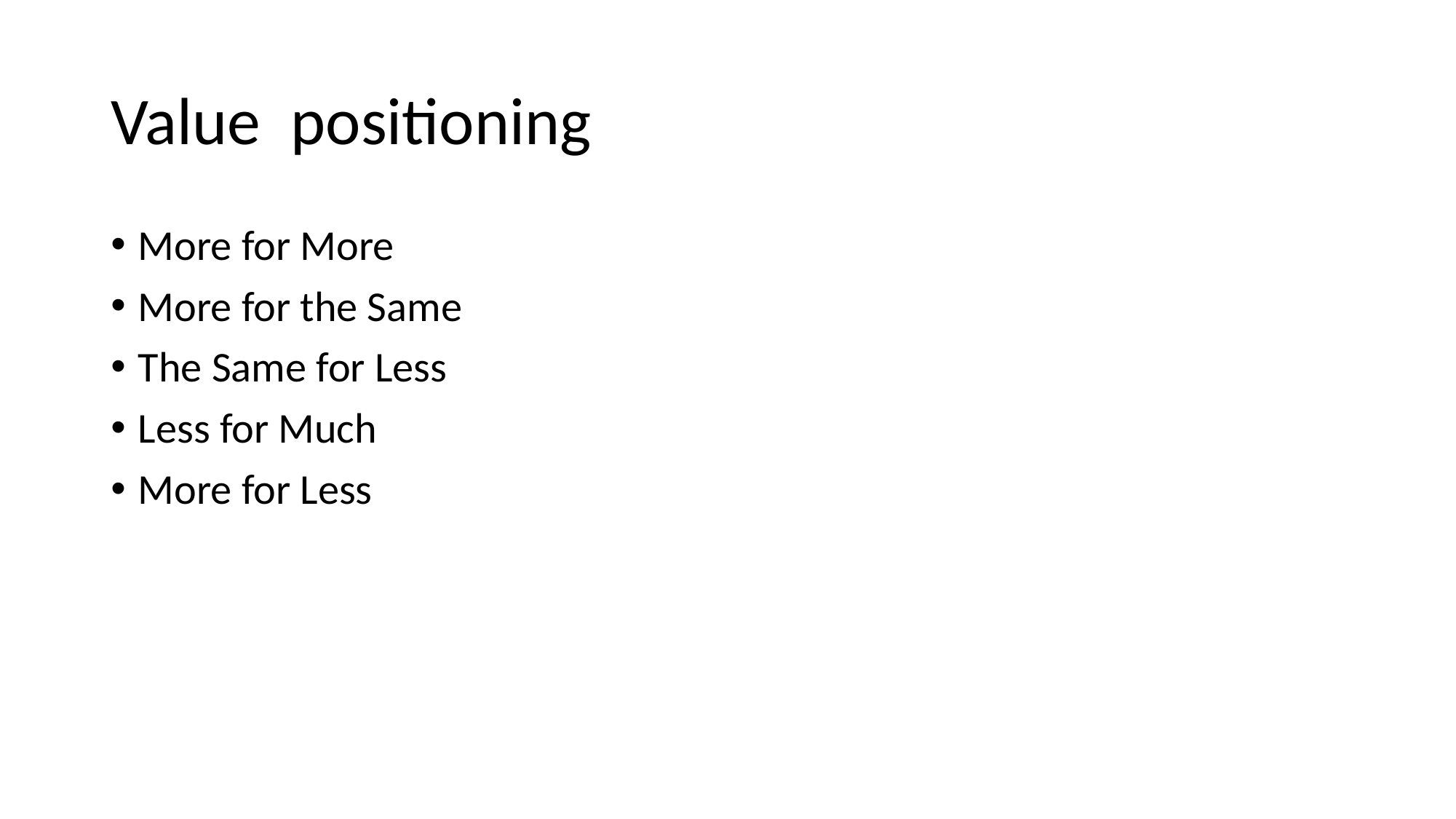

# Value  positioning
More for More
More for the Same
The Same for Less
Less for Much
More for Less